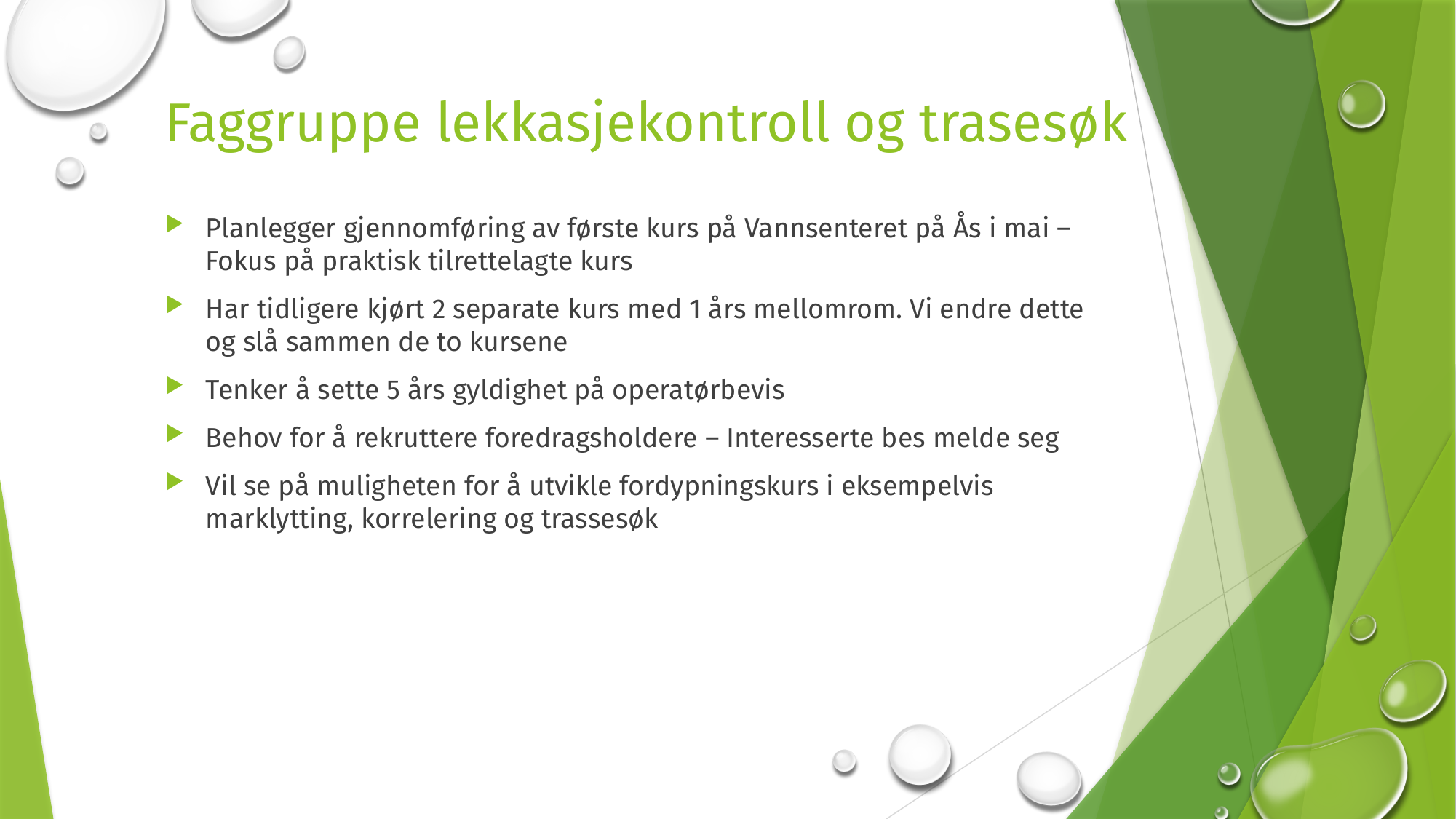

# Faggruppe lekkasjekontroll og trasesøk
Planlegger gjennomføring av første kurs på Vannsenteret på Ås i mai – Fokus på praktisk tilrettelagte kurs
Har tidligere kjørt 2 separate kurs med 1 års mellomrom. Vi endre dette og slå sammen de to kursene
Tenker å sette 5 års gyldighet på operatørbevis
Behov for å rekruttere foredragsholdere – Interesserte bes melde seg
Vil se på muligheten for å utvikle fordypningskurs i eksempelvis marklytting, korrelering og trassesøk